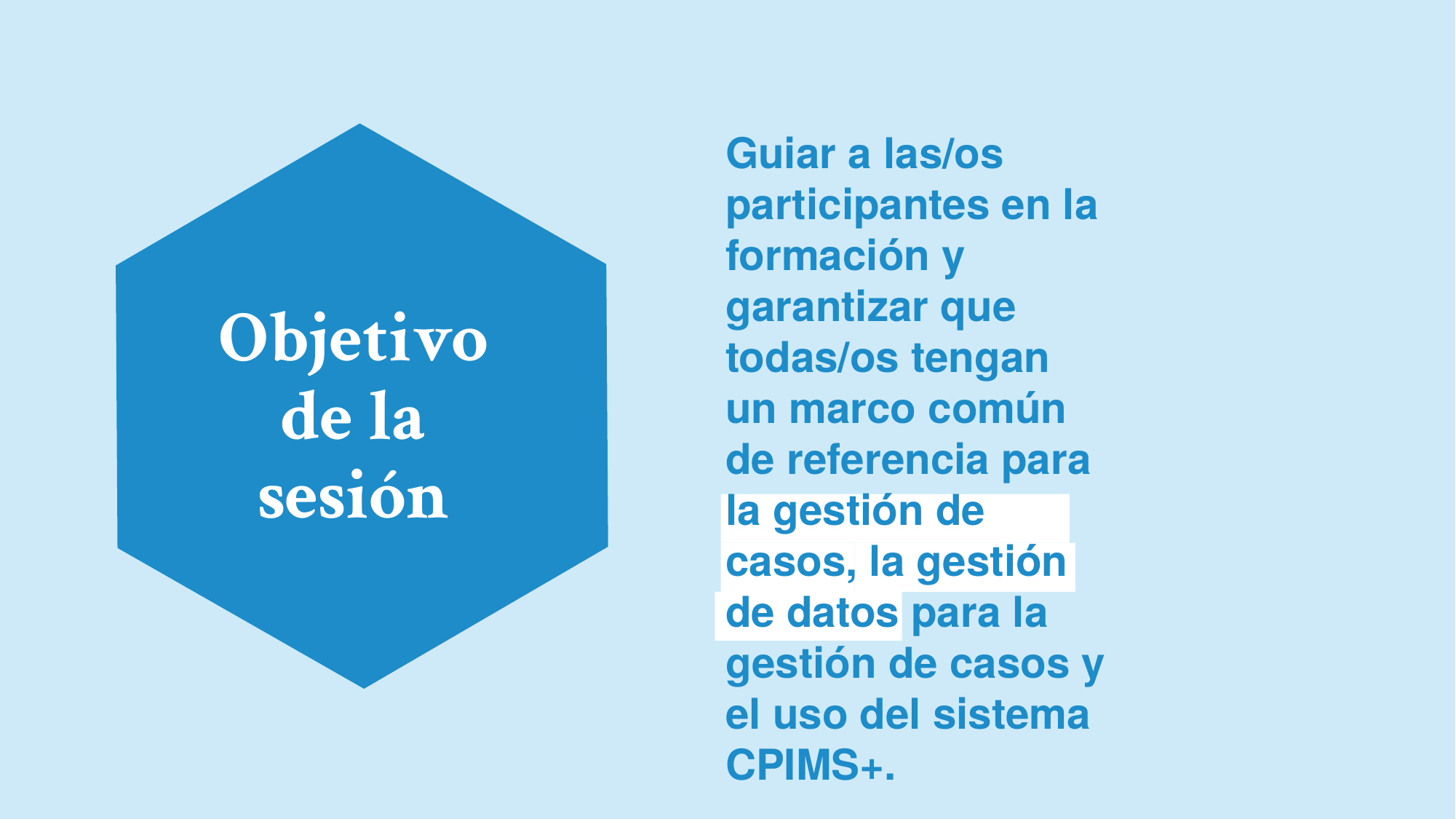

Guiar a las/os participantes en la formación y garantizar que todas/os tengan un marco común de referencia para la gestión de casos, la gestión de datos para la gestión de casos y el uso del sistema CPIMS+.
# Objetivo de la sesión